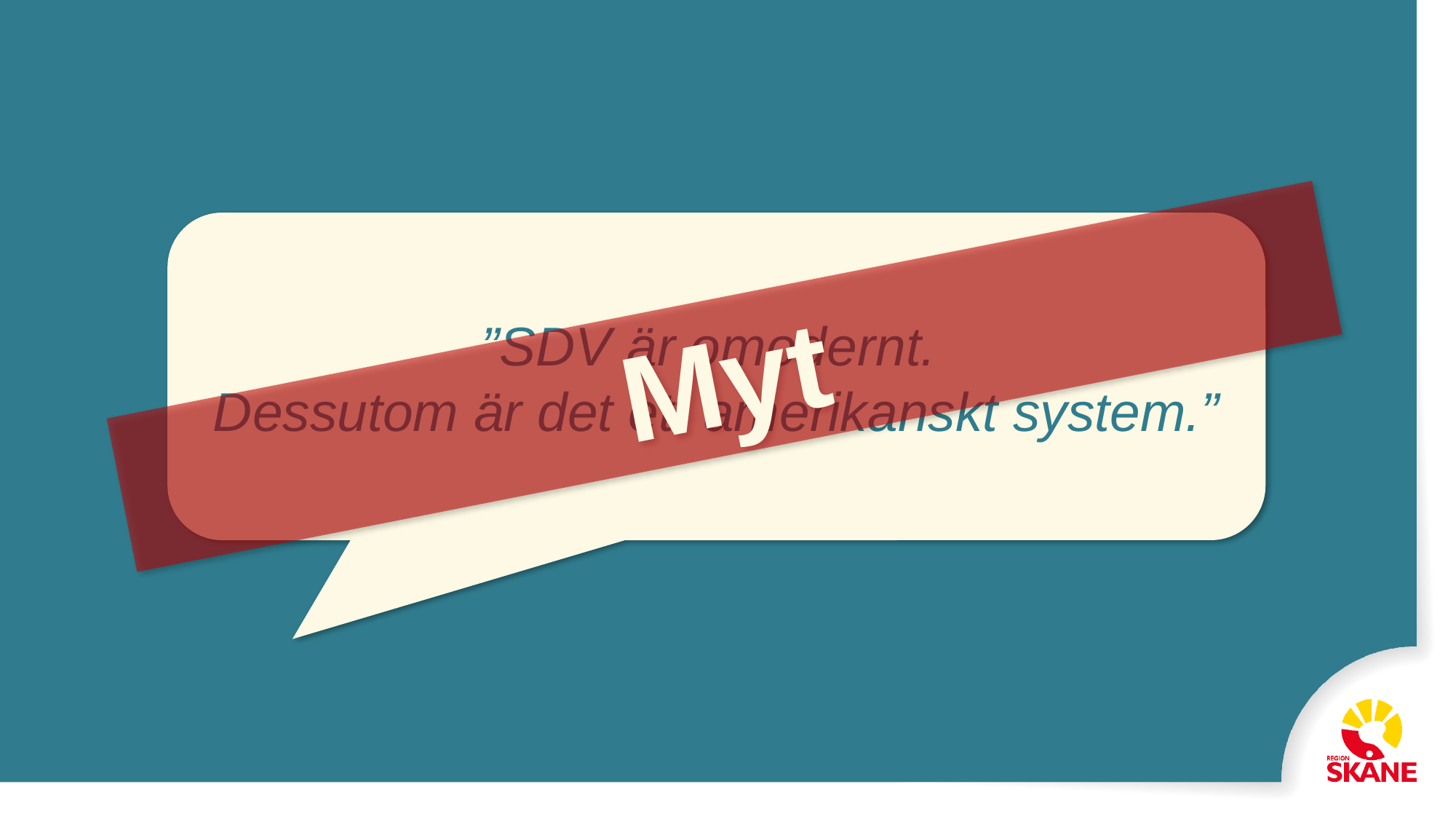

”SDV är omodernt.
Dessutom är det ett amerikanskt system.”
Myt